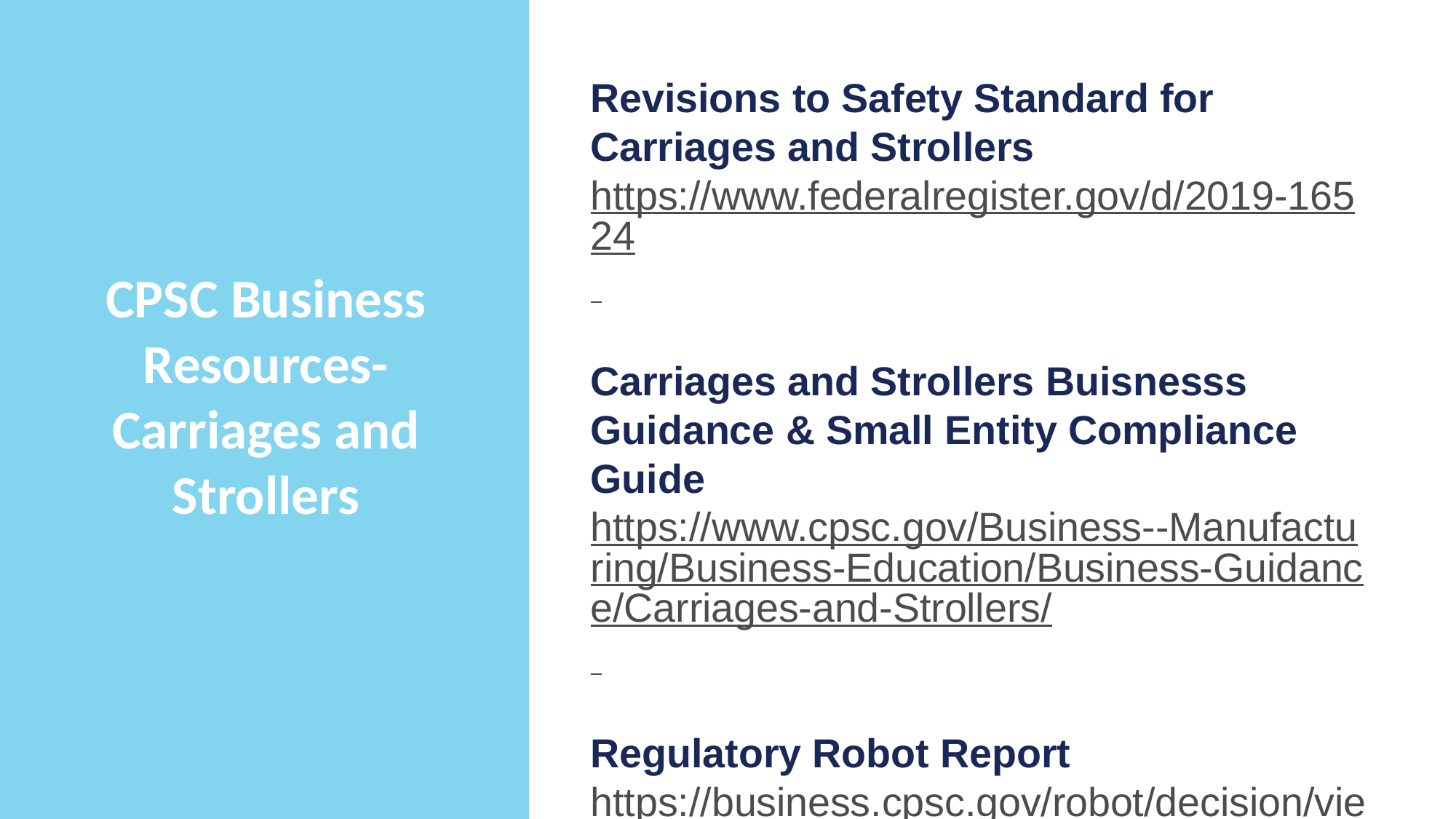

Revisions to Safety Standard for Carriages and Strollers
https://www.federalregister.gov/d/2019-16524

Carriages and Strollers Buisnesss Guidance & Small Entity Compliance Guide
https://www.cpsc.gov/Business--Manufacturing/Business-Education/Business-Guidance/Carriages-and-Strollers/

Regulatory Robot Report
https://business.cpsc.gov/robot/decision/viewreport/6-82.30-82

CPSC Business Resources-Carriages and Strollers